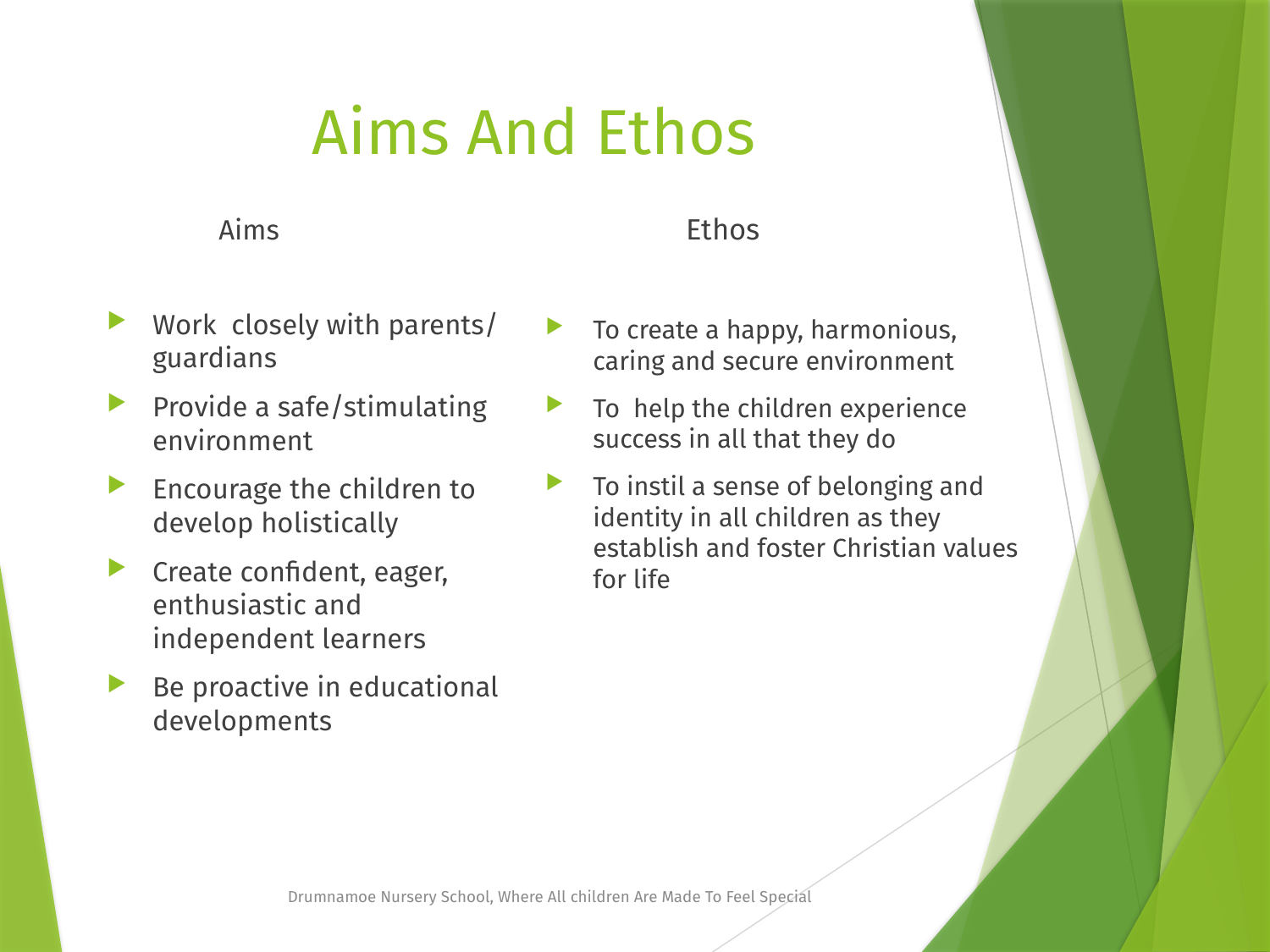

# Aims And Ethos
                  Ethos

To create a happy, harmonious, caring and secure environment
To  help the children experience success in all that they do
To instil a sense of belonging and identity in all children as they establish and foster Christian values for life

	Aims

Work  closely with parents/ guardians
Provide a safe/stimulating environment
Encourage the children to develop holistically
Create confident, eager, enthusiastic and independent learners
Be proactive in educational developments

Drumnamoe Nursery School, Where All children Are Made To Feel Special